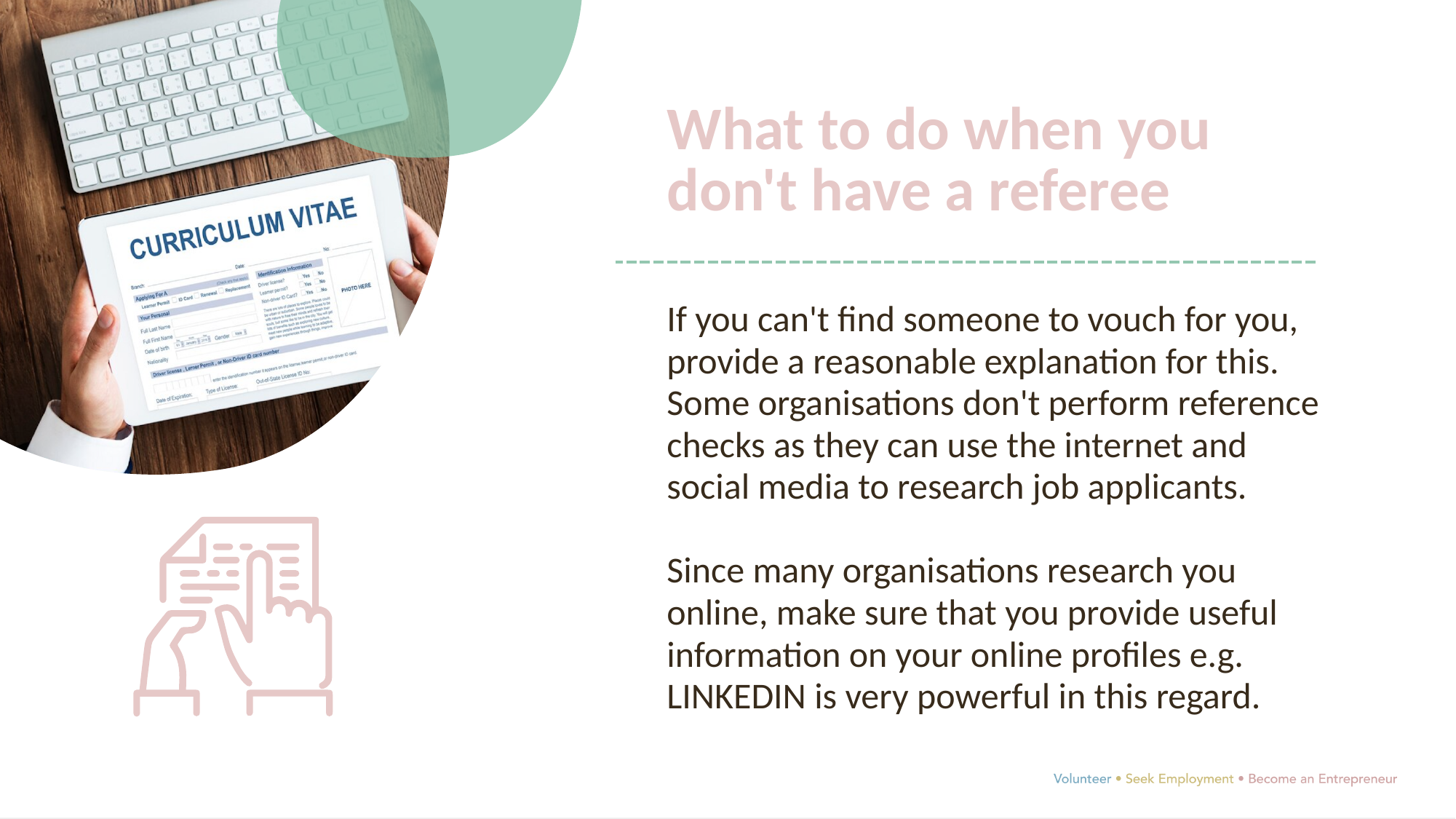

What to do when you don't have a referee

If you can't find someone to vouch for you, provide a reasonable explanation for this. Some organisations don't perform reference checks as they can use the internet and social media to research job applicants.

Since many organisations research you online, make sure that you provide useful information on your online profiles e.g. LINKEDIN is very powerful in this regard.